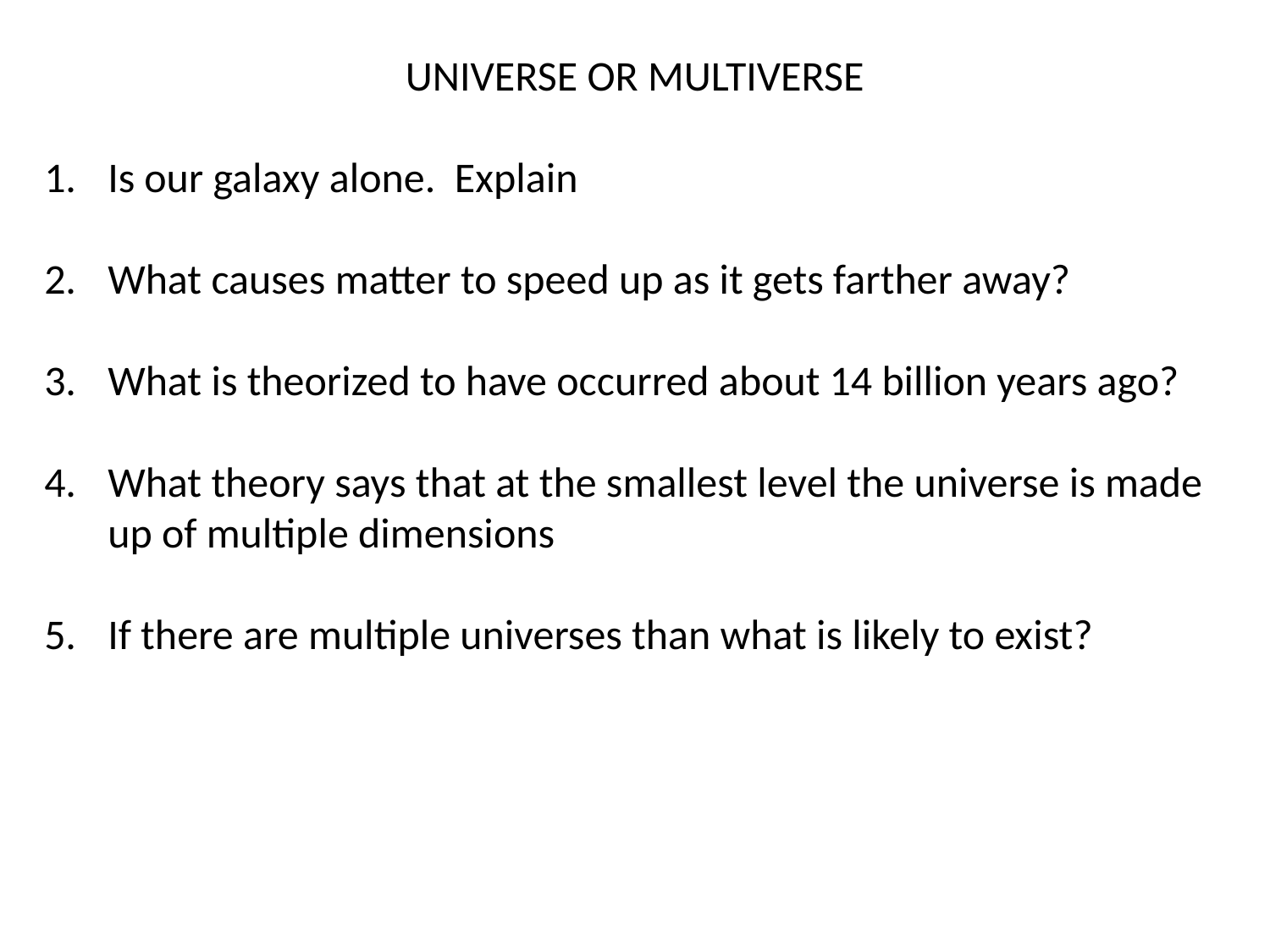

UNIVERSE OR MULTIVERSE

Is our galaxy alone.  Explain

What causes matter to speed up as it gets farther away?

What is theorized to have occurred about 14 billion years ago?

What theory says that at the smallest level the universe is made up of multiple dimensions

If there are multiple universes than what is likely to exist?